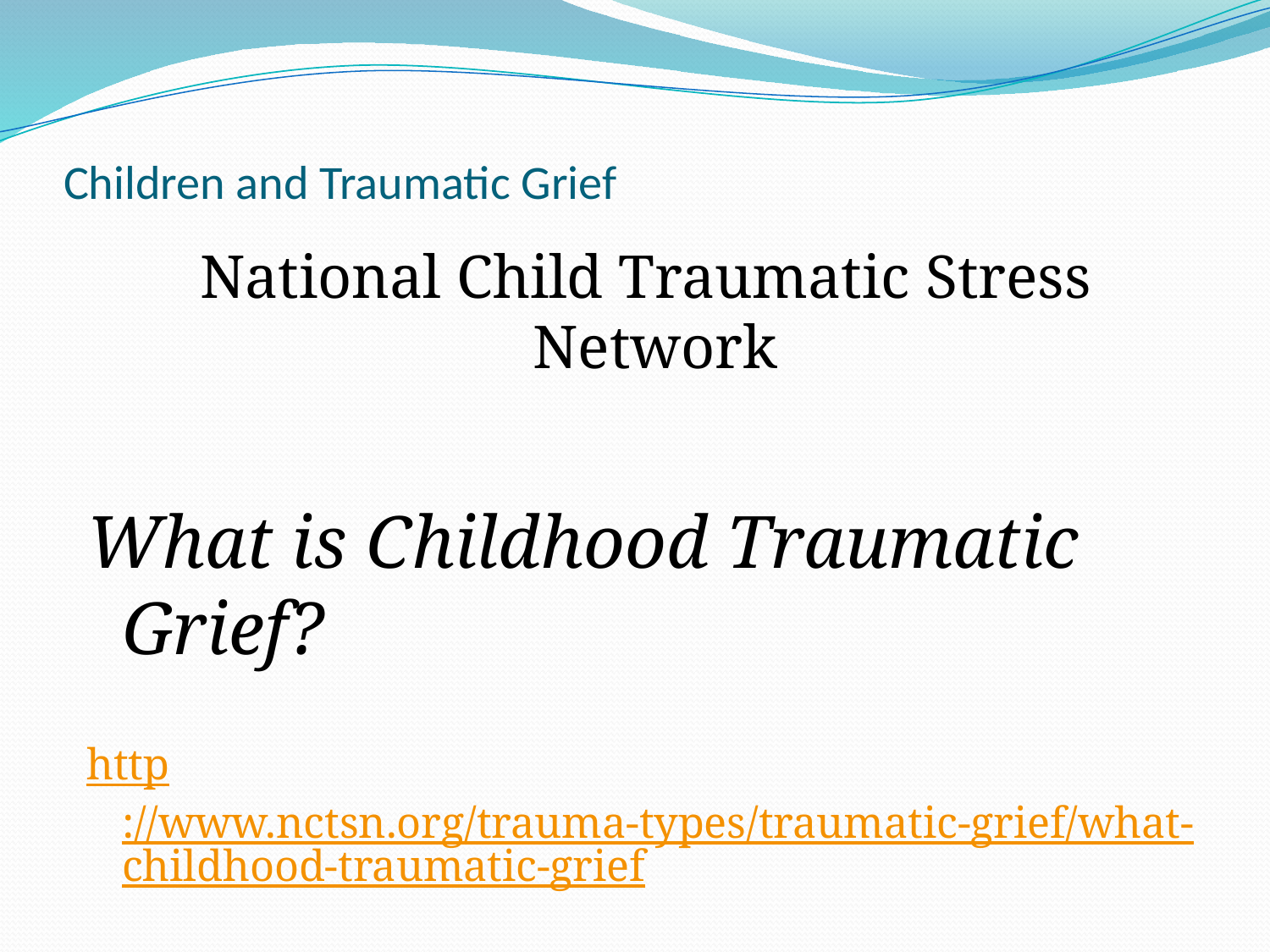

# Children and Traumatic Grief
National Child Traumatic Stress Network

What is Childhood Traumatic Grief?

http://www.nctsn.org/trauma-types/traumatic-grief/what-childhood-traumatic-grief